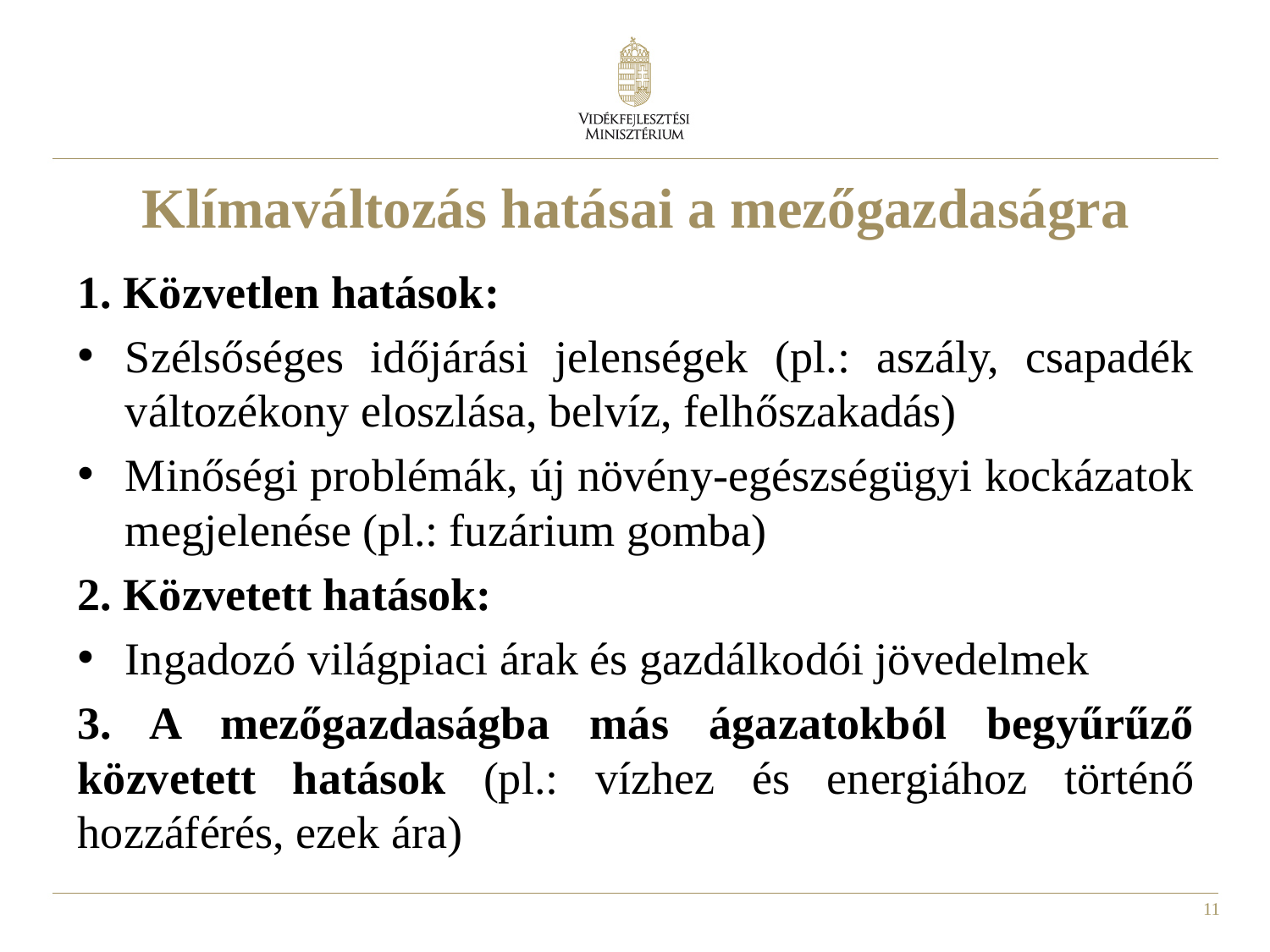

# Klímaváltozás hatásai a mezőgazdaságra
1. Közvetlen hatások:
Szélsőséges időjárási jelenségek (pl.: aszály, csapadék változékony eloszlása, belvíz, felhőszakadás)
Minőségi problémák, új növény-egészségügyi kockázatok megjelenése (pl.: fuzárium gomba)
2. Közvetett hatások:
Ingadozó világpiaci árak és gazdálkodói jövedelmek
3. A mezőgazdaságba más ágazatokból begyűrűző közvetett hatások (pl.: vízhez és energiához történő hozzáférés, ezek ára)